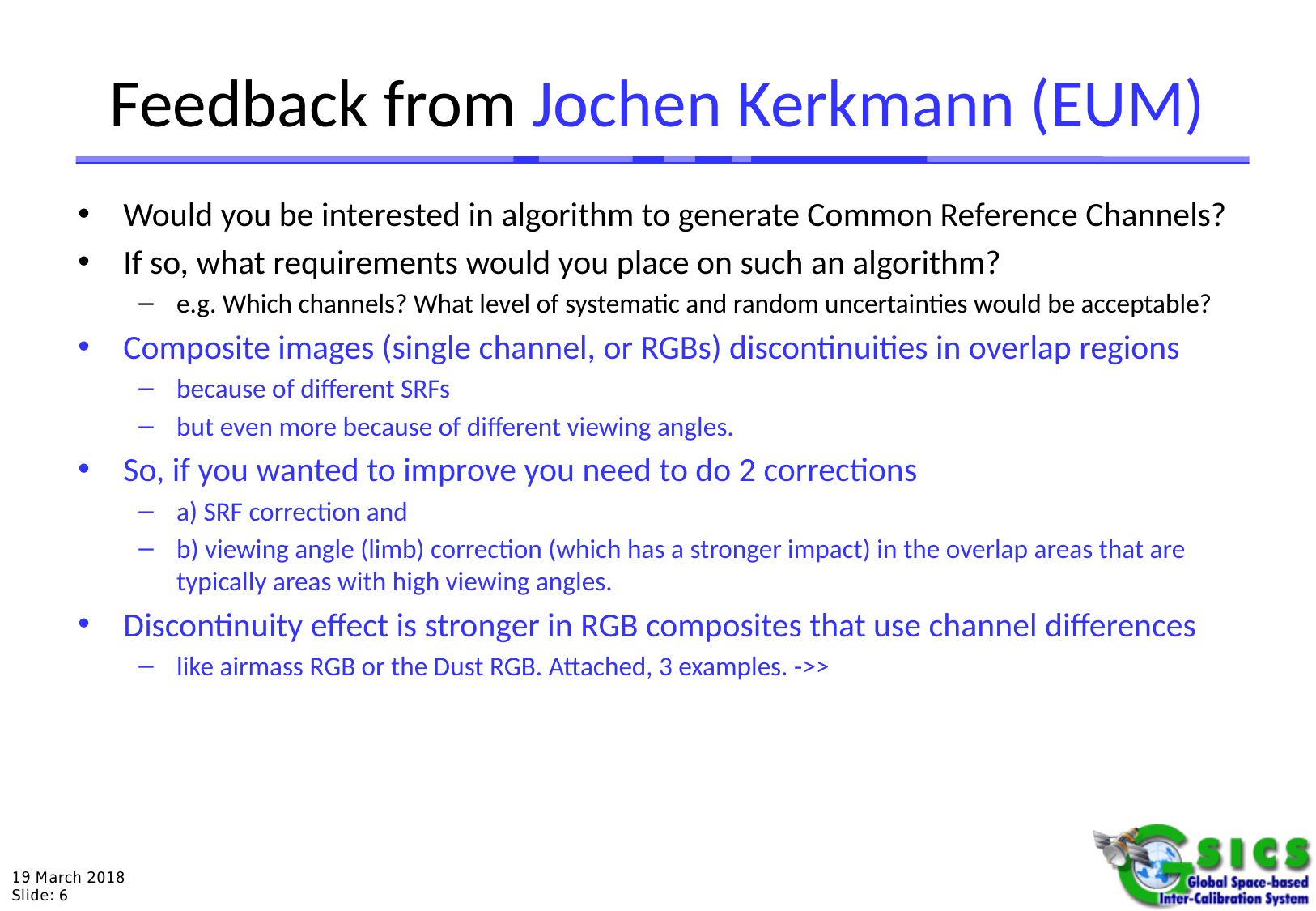

# Feedback from Jochen Kerkmann (EUM)
Would you be interested in algorithm to generate Common Reference Channels?
If so, what requirements would you place on such an algorithm?
e.g. Which channels? What level of systematic and random uncertainties would be acceptable?
Composite images (single channel, or RGBs) discontinuities in overlap regions
because of different SRFs
but even more because of different viewing angles.
So, if you wanted to improve you need to do 2 corrections
a) SRF correction and
b) viewing angle (limb) correction (which has a stronger impact) in the overlap areas that are typically areas with high viewing angles.
Discontinuity effect is stronger in RGB composites that use channel differences
like airmass RGB or the Dust RGB. Attached, 3 examples. ->>